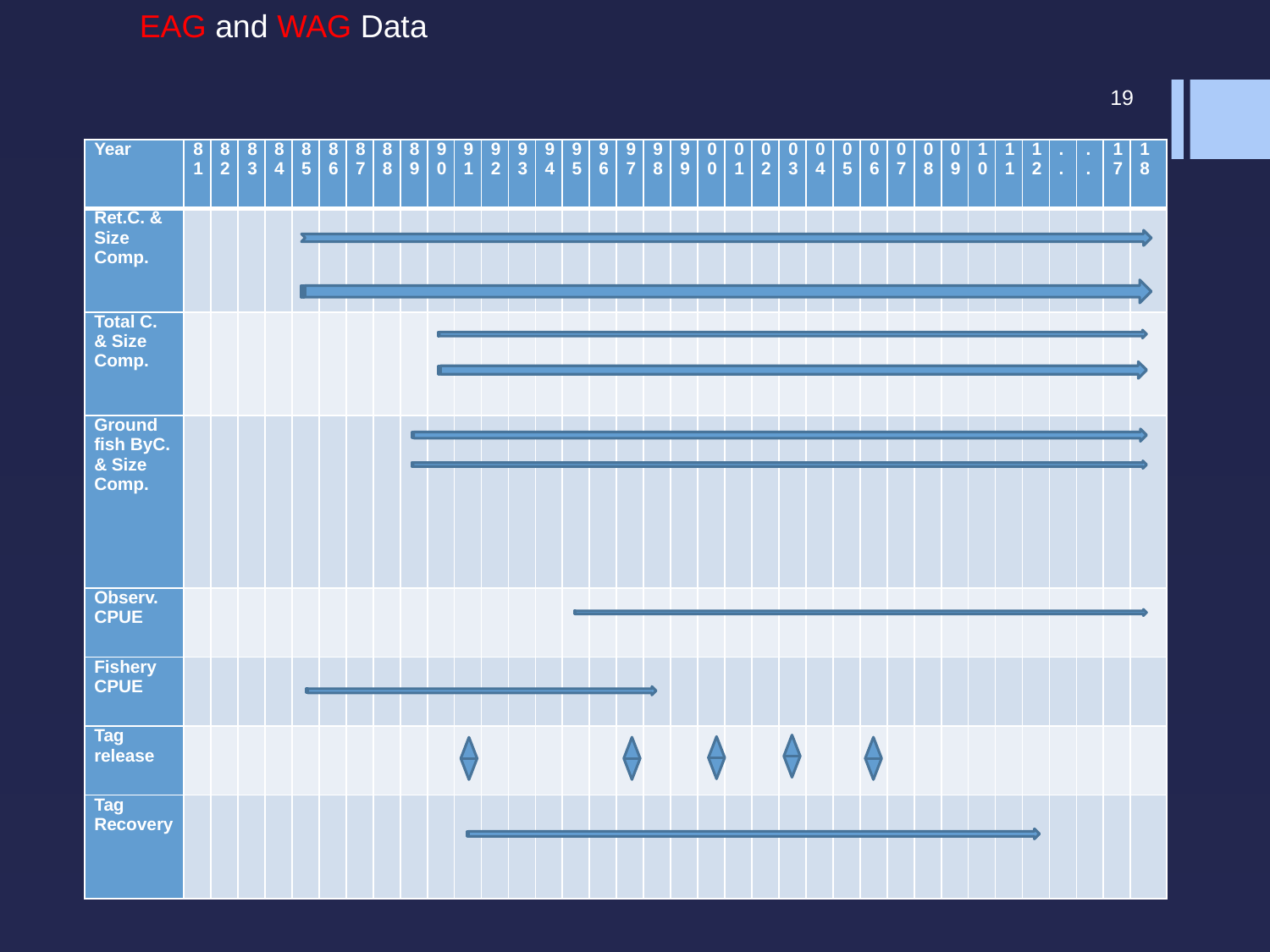

EAG and WAG Data
19
| Year | 81 | 82 | 83 | 84 | 85 | 86 | 87 | 88 | 89 | 90 | 91 | 92 | 93 | 94 | 95 | 96 | 97 | 98 | 99 | 00 | 01 | 02 | 03 | 04 | 05 | 06 | 07 | 08 | 09 | 10 | 11 | 12 | .. | .. | 17 | 18 |
| --- | --- | --- | --- | --- | --- | --- | --- | --- | --- | --- | --- | --- | --- | --- | --- | --- | --- | --- | --- | --- | --- | --- | --- | --- | --- | --- | --- | --- | --- | --- | --- | --- | --- | --- | --- | --- |
| Ret.C. & Size Comp. |  |  |  |  |  |  |  |  |  |  |  |  |  |  |  |  |  |  |  |  |  |  |  |  |  |  |  |  |  |  |  |  |  |  |  |  |
| Total C. & Size Comp. |  |  |  |  |  |  |  |  |  |  |  |  |  |  |  |  |  |  |  |  |  |  |  |  |  |  |  |  |  |  |  |  |  |  |  |  |
| Ground fish ByC. & Size Comp. |  |  |  |  |  |  |  |  |  |  |  |  |  |  |  |  |  |  |  |  |  |  |  |  |  |  |  |  |  |  |  |  |  |  |  |  |
| Observ. CPUE |  |  |  |  |  |  |  |  |  |  |  |  |  |  |  |  |  |  |  |  |  |  |  |  |  |  |  |  |  |  |  |  |  |  |  |  |
| Fishery CPUE |  |  |  |  |  |  |  |  |  |  |  |  |  |  |  |  |  |  |  |  |  |  |  |  |  |  |  |  |  |  |  |  |  |  |  |  |
| Tag release |  |  |  |  |  |  |  |  |  |  |  |  |  |  |  |  |  |  |  |  |  |  |  |  |  |  |  |  |  |  |  |  |  |  |  |  |
| Tag Recovery |  |  |  |  |  |  |  |  |  |  |  |  |  |  |  |  |  |  |  |  |  |  |  |  |  |  |  |  |  |  |  |  |  |  |  |  |